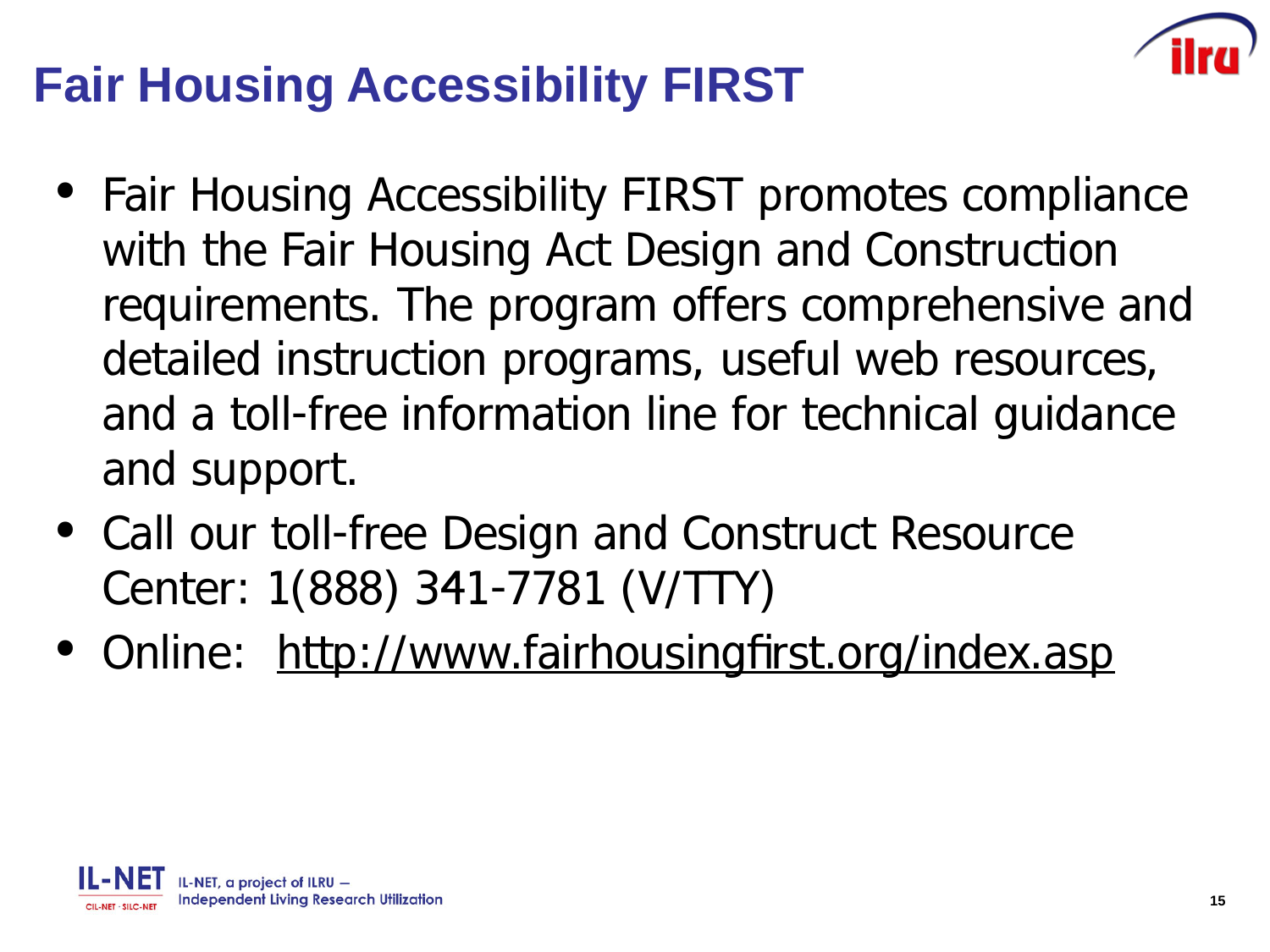

# Fair Housing Accessibility FIRST
Fair Housing Accessibility FIRST promotes compliance with the Fair Housing Act Design and Construction requirements. The program offers comprehensive and detailed instruction programs, useful web resources, and a toll-free information line for technical guidance and support.
Call our toll-free Design and Construct Resource Center: 1(888) 341-7781 (V/TTY)
Online:  http://www.fairhousingfirst.org/index.asp